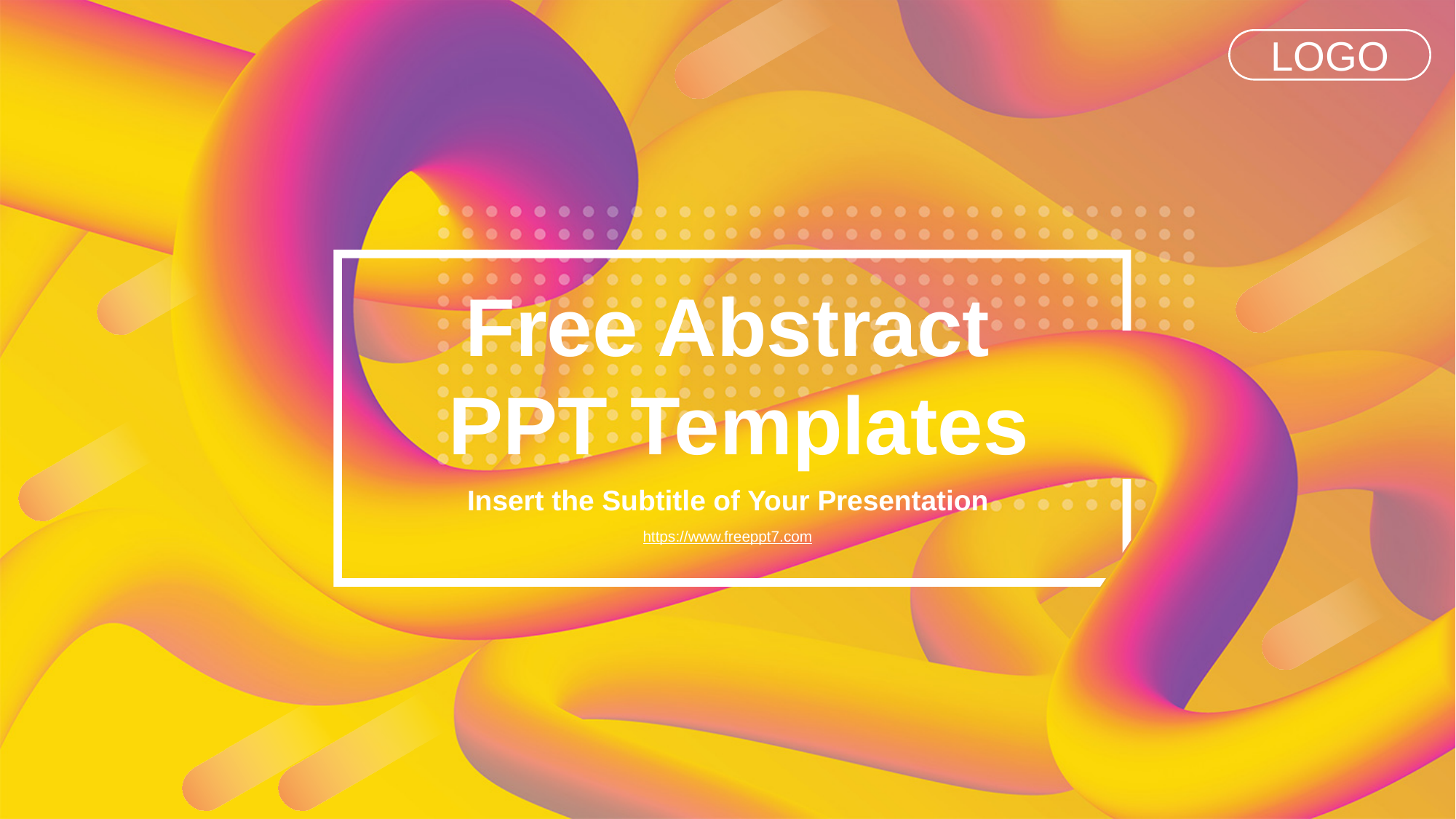

LOGO

Free Abstract
 PPT Templates
Insert the Subtitle of Your Presentation
https://www.freeppt7.com